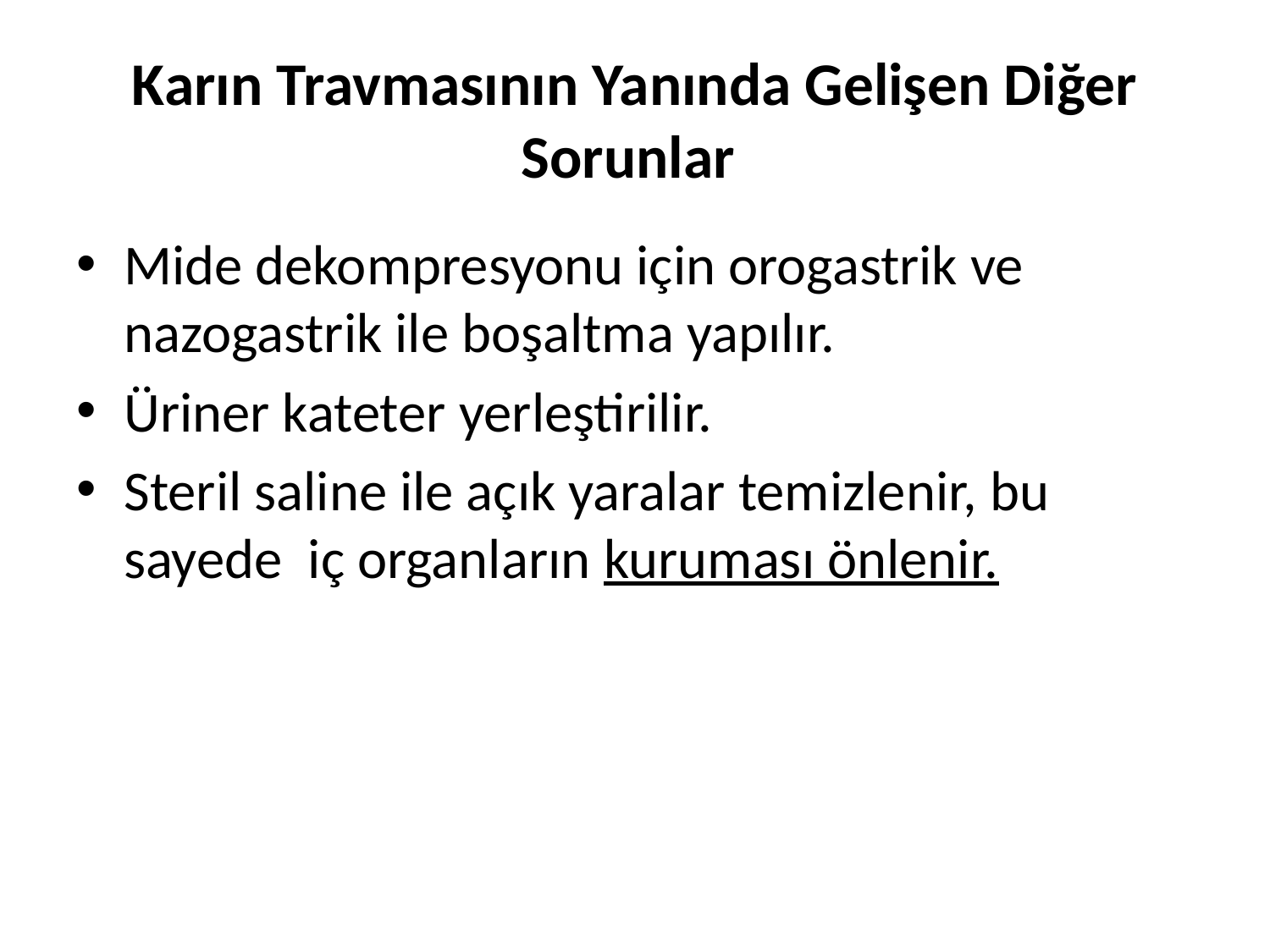

# Karın Travmasının Yanında Gelişen Diğer Sorunlar
Mide dekompresyonu için orogastrik ve nazogastrik ile boşaltma yapılır.
Üriner kateter yerleştirilir.
Steril saline ile açık yaralar temizlenir, bu sayede  iç organların kuruması önlenir.